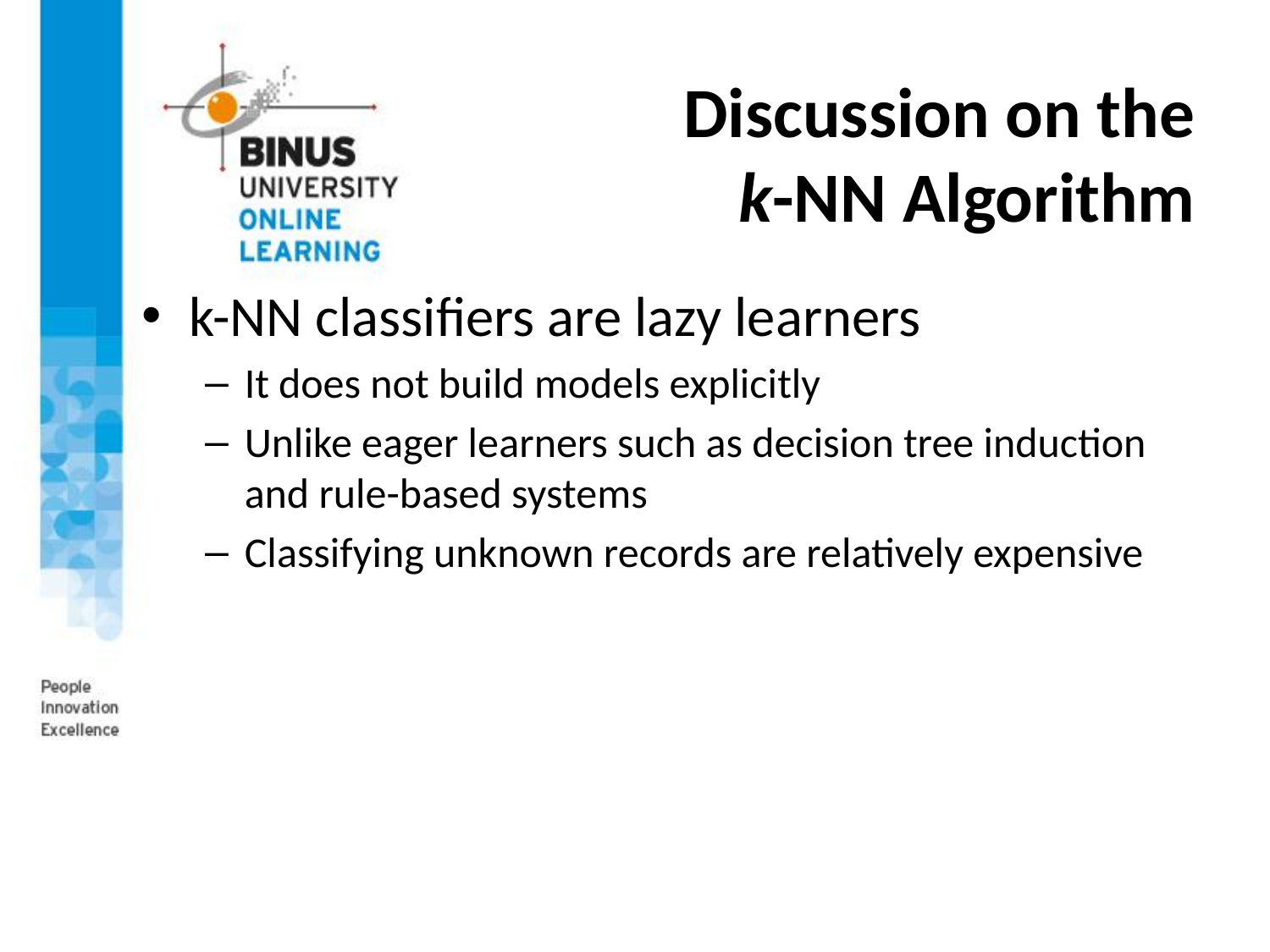

# Discussion on the k-NN Algorithm
k-NN classifiers are lazy learners
It does not build models explicitly
Unlike eager learners such as decision tree induction and rule-based systems
Classifying unknown records are relatively expensive